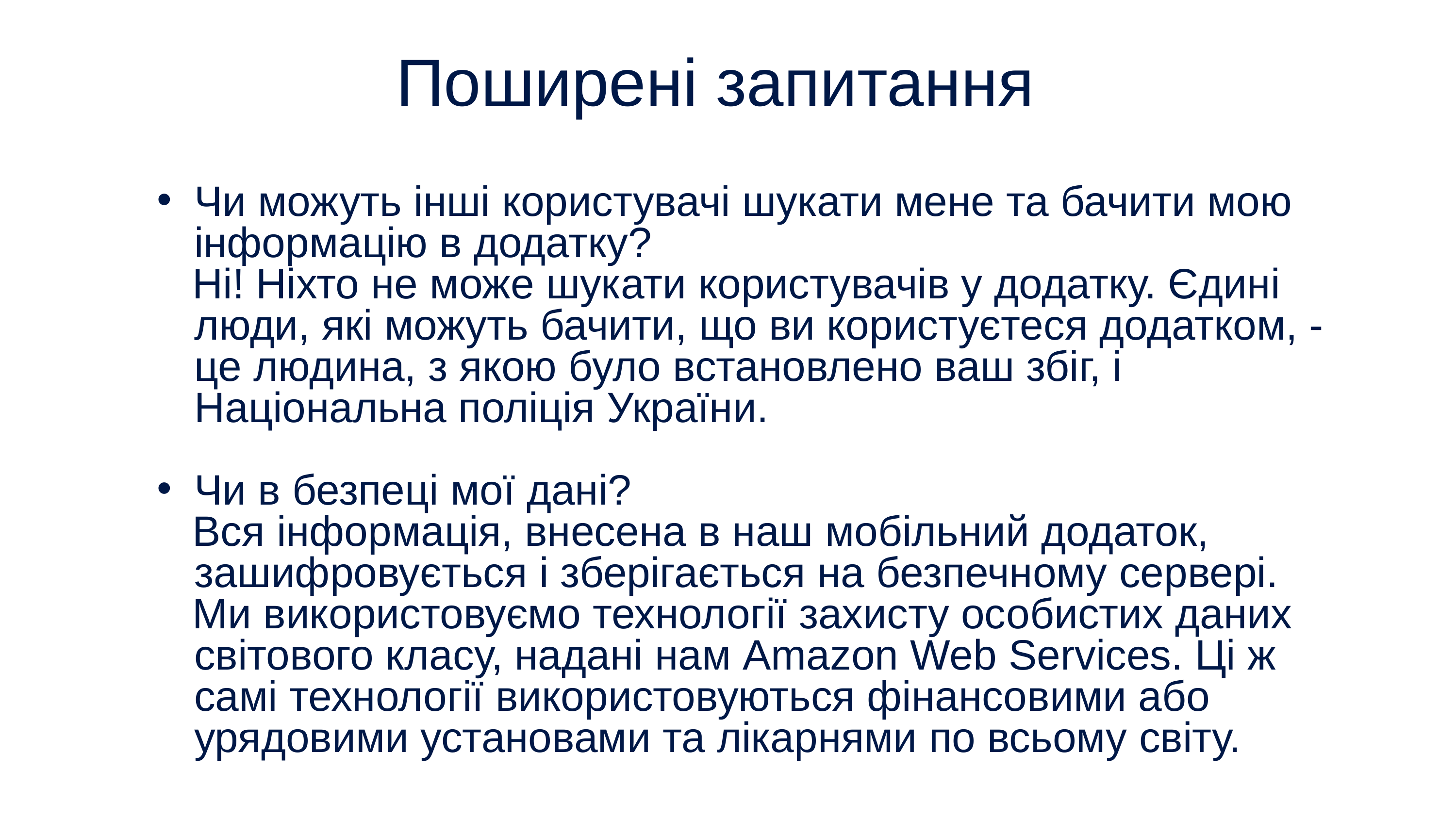

Поширені запитання
Чи можуть інші користувачі шукати мене та бачити мою інформацію в додатку?
   Ні! Ніхто не може шукати користувачів у додатку. Єдині люди, які можуть бачити, що ви користуєтеся додатком, - це людина, з якою було встановлено ваш збіг, і Національна поліція України.

Чи в безпеці мої дані?
   Вся інформація, внесена в наш мобільний додаток, зашифровується і зберігається на безпечному сервері.
   Ми використовуємо технології захисту особистих даних світового класу, надані нам Amazon Web Services. Ці ж самі технології використовуються фінансовими або урядовими установами та лікарнями по всьому світу.